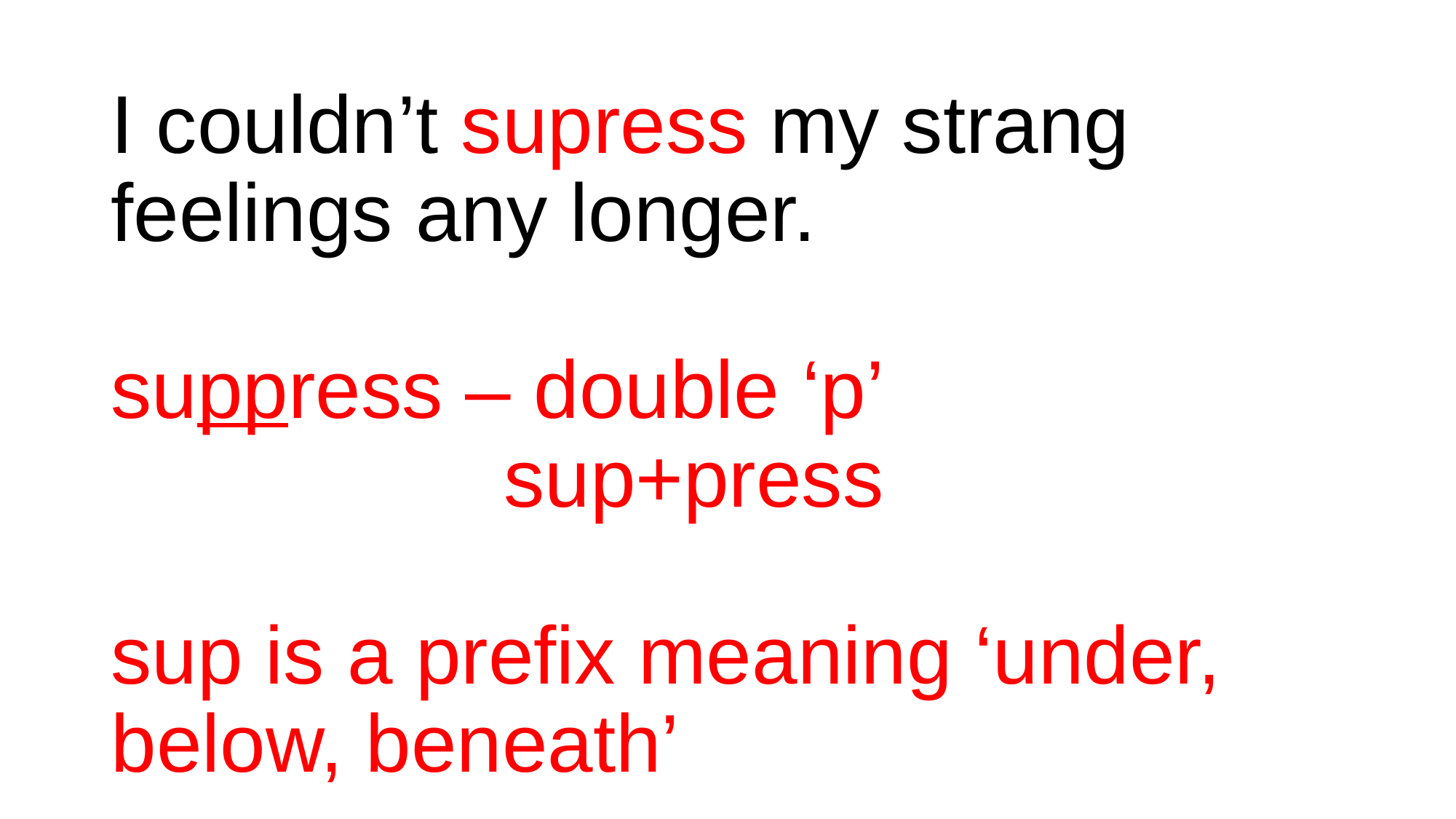

# I couldn’t supress my strang feelings any longer. suppress – double ‘p’ sup+press sup is a prefix meaning ‘under, below, beneath’